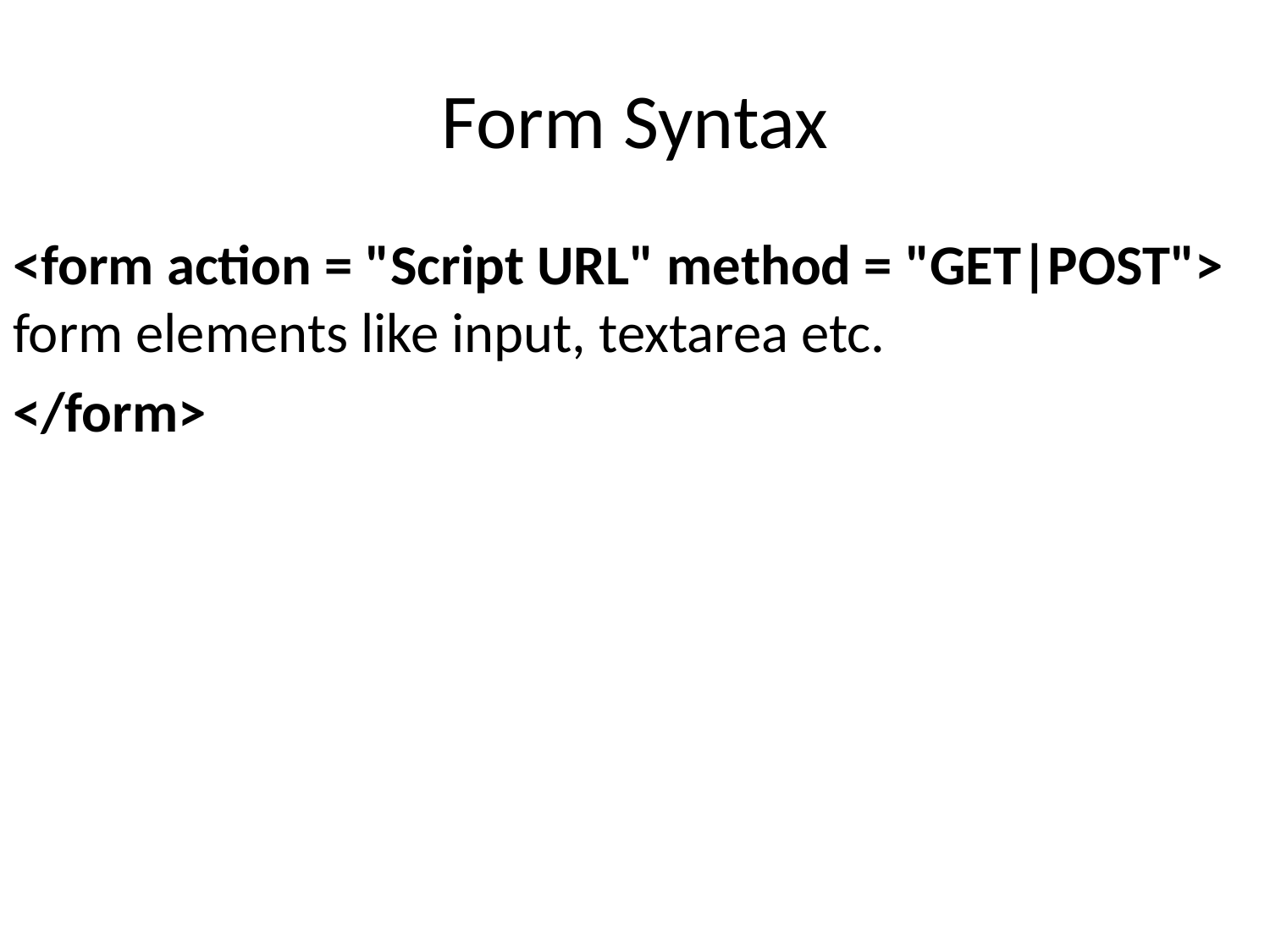

# Form Syntax
<form action = "Script URL" method = "GET|POST"> form elements like input, textarea etc.
</form>